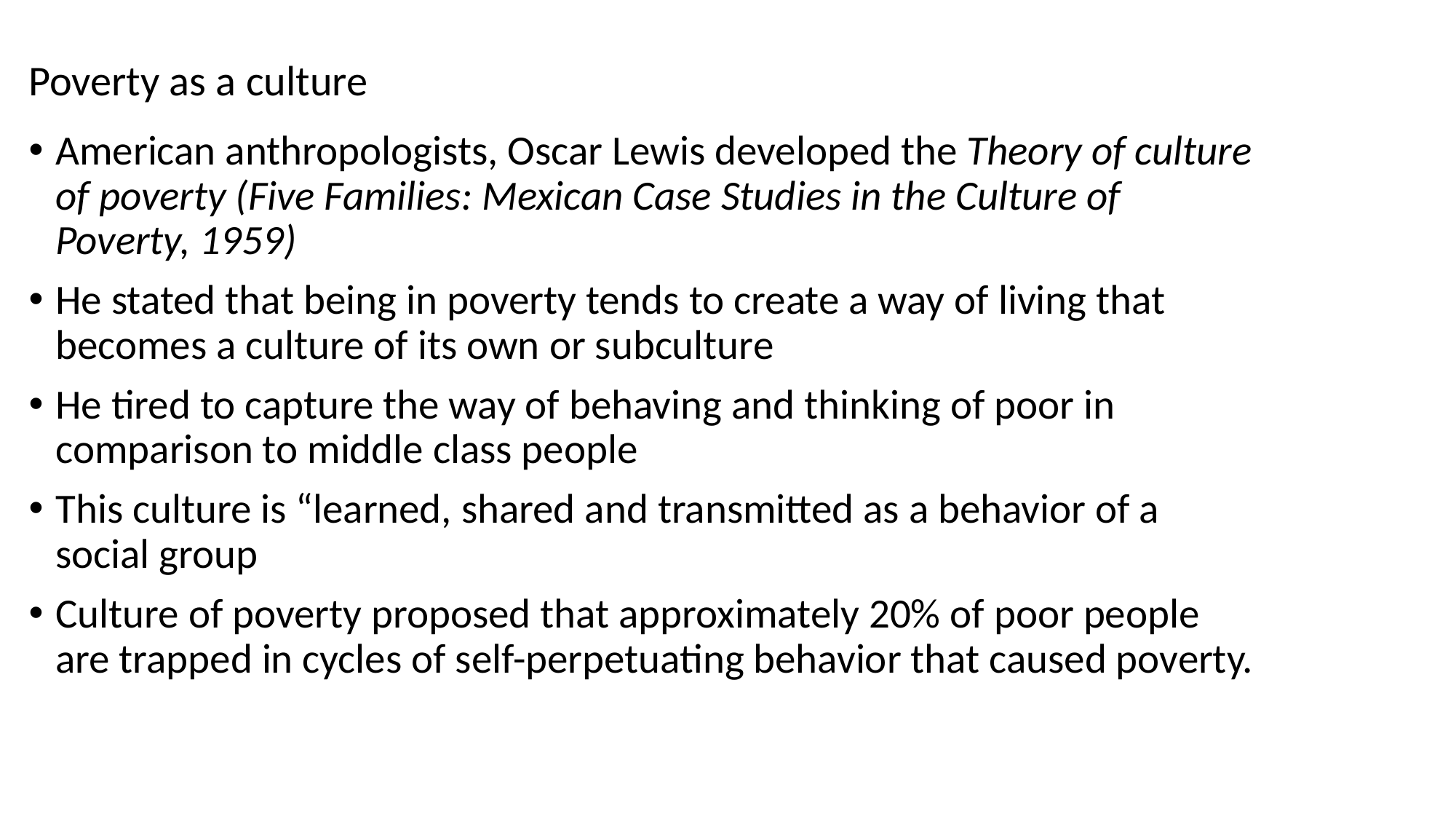

# Poverty as a culture
American anthropologists, Oscar Lewis developed the Theory of culture of poverty (Five Families: Mexican Case Studies in the Culture of Poverty, 1959)
He stated that being in poverty tends to create a way of living that becomes a culture of its own or subculture
He tired to capture the way of behaving and thinking of poor in comparison to middle class people
This culture is “learned, shared and transmitted as a behavior of a social group
Culture of poverty proposed that approximately 20% of poor people are trapped in cycles of self-perpetuating behavior that caused poverty.